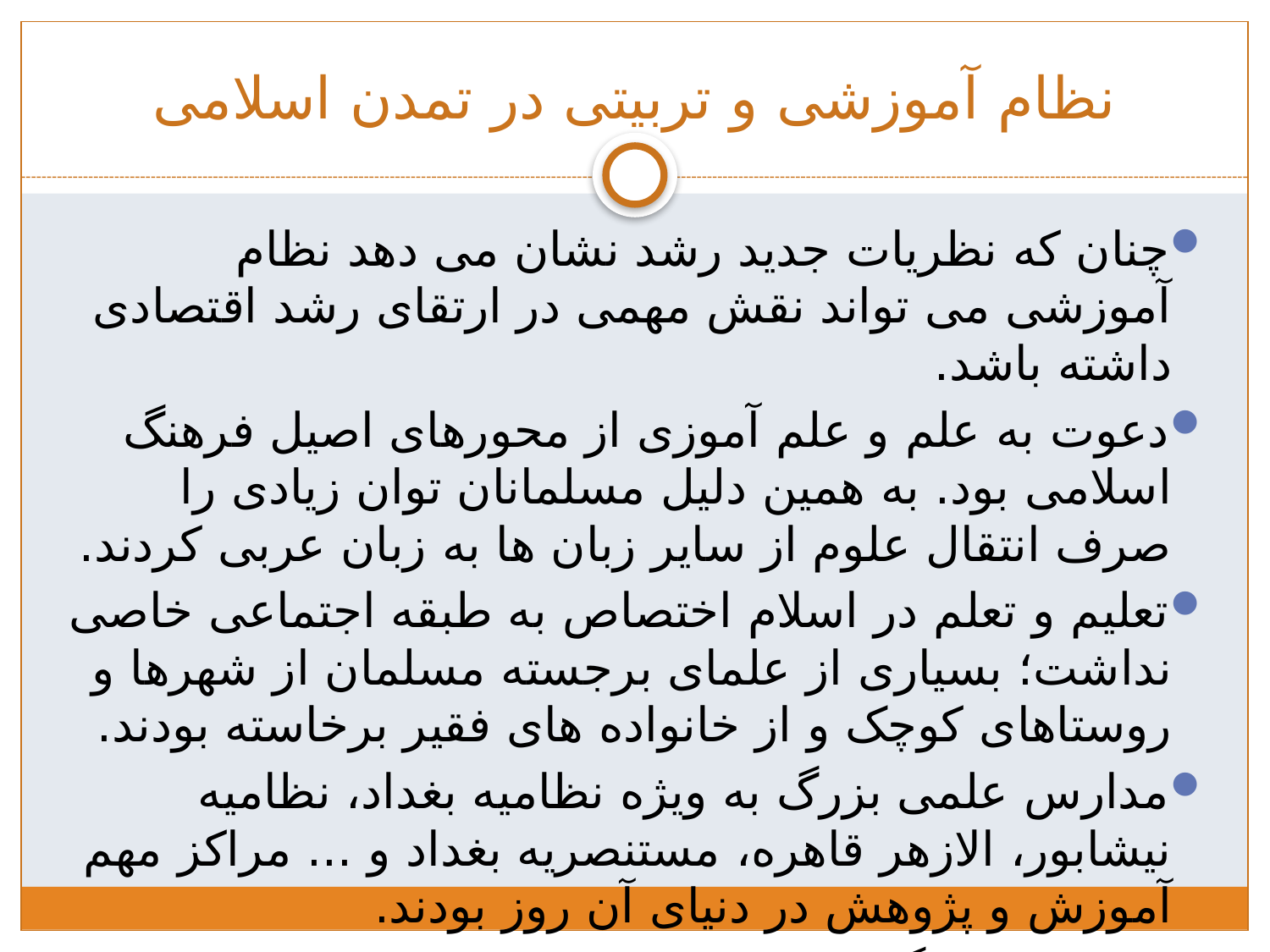

# نظام آموزشی و تربیتی در تمدن اسلامی
چنان که نظریات جدید رشد نشان می دهد نظام آموزشی می تواند نقش مهمی در ارتقای رشد اقتصادی داشته باشد.
دعوت به علم و علم آموزی از محورهای اصیل فرهنگ اسلامی بود. به همین دلیل مسلمانان توان زیادی را صرف انتقال علوم از سایر زبان ها به زبان عربی کردند.
تعلیم و تعلم در اسلام اختصاص به طبقه اجتماعی خاصی نداشت؛ بسیاری از علمای برجسته مسلمان از شهرها و روستاهای کوچک و از خانواده های فقیر برخاسته بودند.
مدارس علمی بزرگ به ویژه نظامیه بغداد، نظامیه نیشابور، الازهر قاهره، مستنصریه بغداد و ... مراکز مهم آموزش و پژوهش در دنیای آن روز بودند.
شهرهای بزرگ اسلامی تعداد زیادی مدرسه عالي داشتند. «ابن­جبیر» سياح اندلسي که در قرن ششم هجری به مشرق آمد می­گوید: در روزگار او سی مدرسه در بغداد بود که ساختمان هر کدام از هر کاخی زیباتر می­نمود، با همه این­ها، نظامیه از همه بهتر بود.